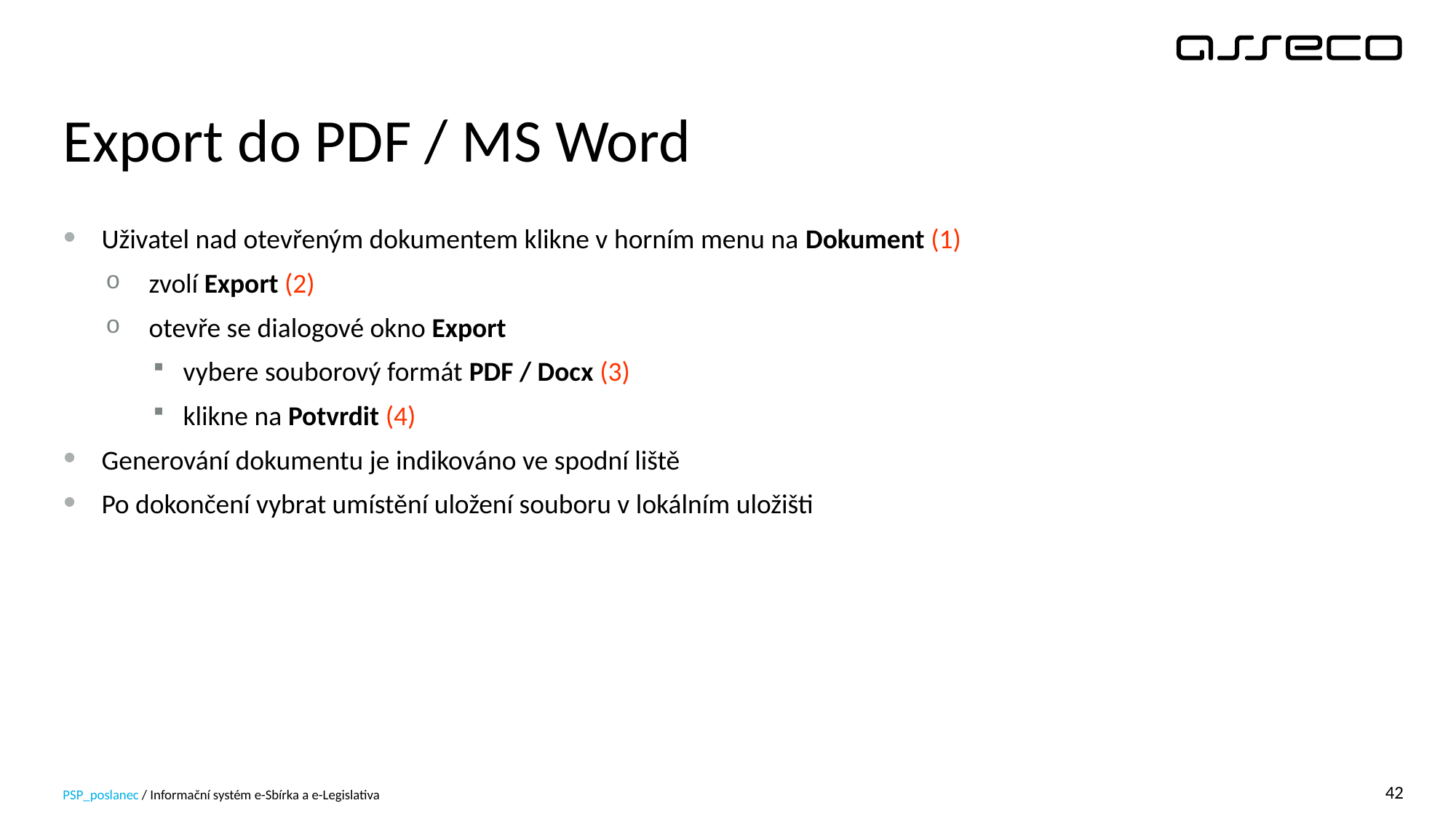

# Export do PDF / MS Word
Uživatel nad otevřeným dokumentem klikne v horním menu na Dokument (1)
zvolí Export (2)
otevře se dialogové okno Export
vybere souborový formát PDF / Docx (3)
klikne na Potvrdit (4)
Generování dokumentu je indikováno ve spodní liště
Po dokončení vybrat umístění uložení souboru v lokálním uložišti

PSP_poslanec / Informační systém e-Sbírka a e-Legislativa
42